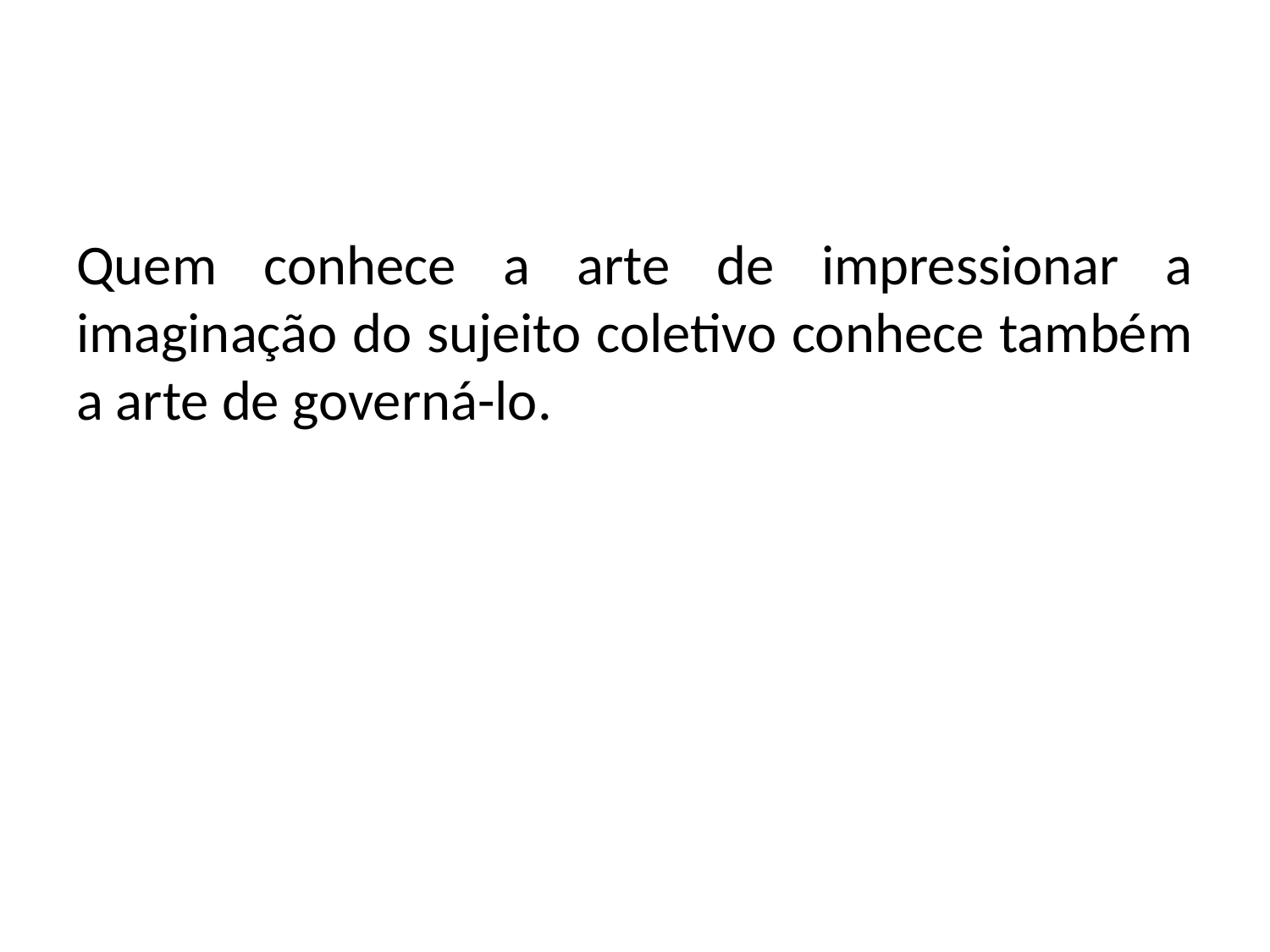

#
Quem conhece a arte de impressionar a imaginação do sujeito coletivo conhece também a arte de governá-lo.